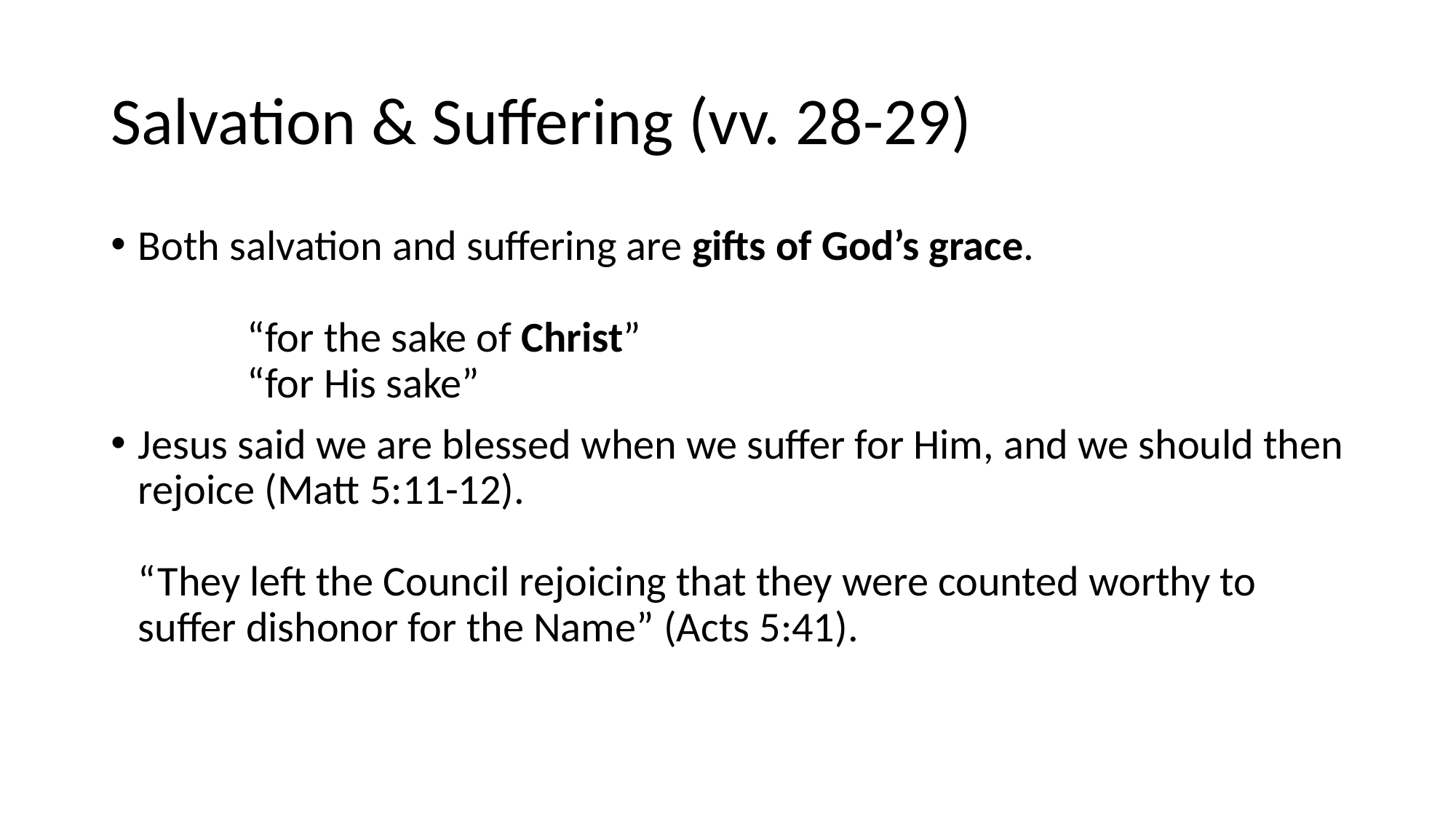

# Salvation & Suffering (vv. 28-29)
Both salvation and suffering are gifts of God’s grace.															“for the sake of Christ”								“for His sake”
Jesus said we are blessed when we suffer for Him, and we should then rejoice (Matt 5:11-12). 																			“They left the Council rejoicing that they were counted worthy to suffer dishonor for the Name” (Acts 5:41).